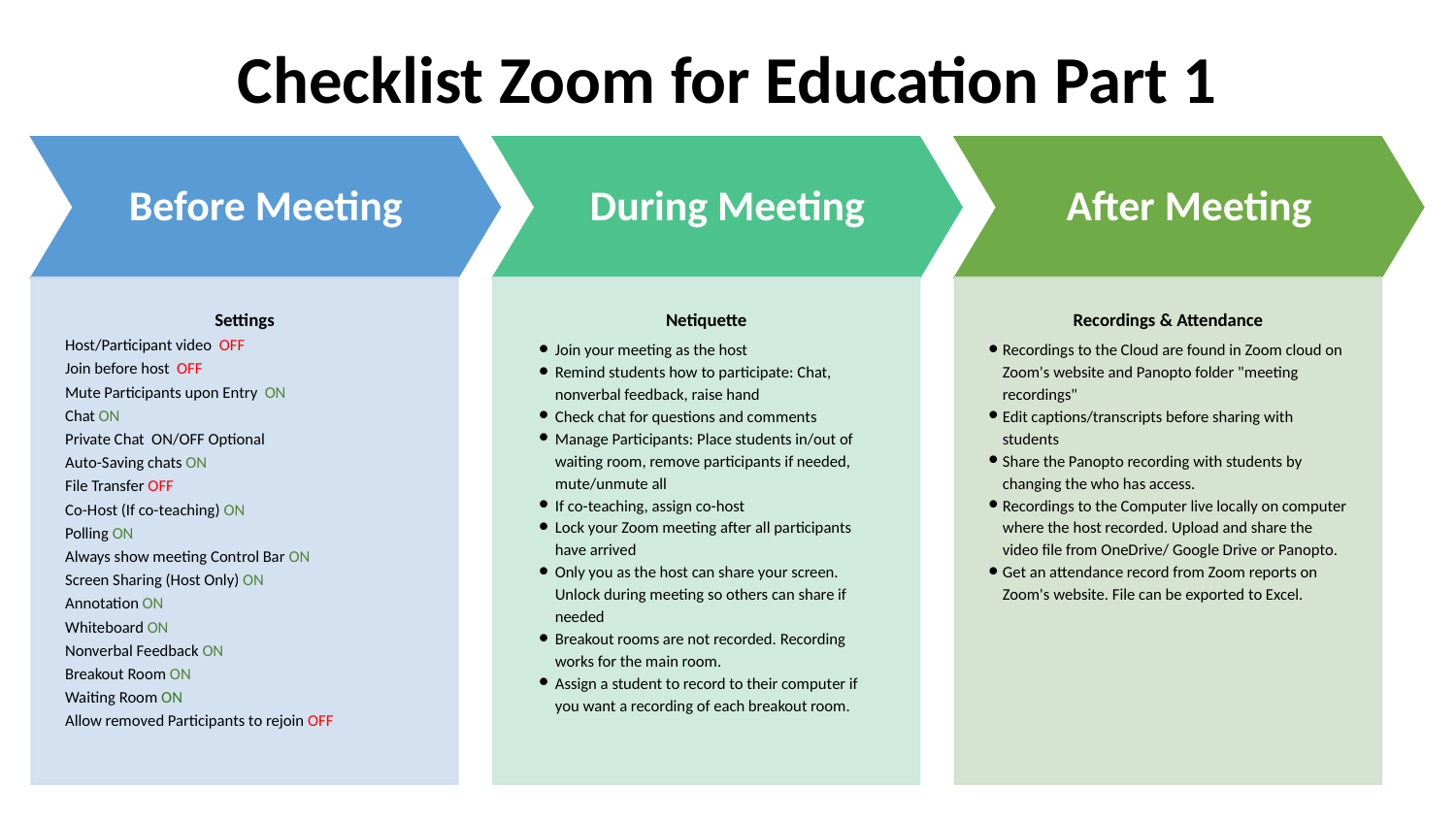

# Checklist Zoom for Education Part 1

Before Meeting

During Meeting

After Meeting

Settings
Host/Participant video  OFF
Join before host  OFF
Mute Participants upon Entry  ON
Chat ON
Private Chat  ON/OFF Optional
Auto-Saving chats ON
File Transfer OFF
Co-Host (If co-teaching) ON
Polling ON
Always show meeting Control Bar ON
Screen Sharing (Host Only) ON
Annotation ON
Whiteboard ON
Nonverbal Feedback ON
Breakout Room ON
Waiting Room ON
Allow removed Participants to rejoin OFF

Netiquette
Join your meeting as the host
Remind students how to participate: Chat, nonverbal feedback, raise hand
Check chat for questions and comments
Manage Participants: Place students in/out of waiting room, remove participants if needed, mute/unmute all
If co-teaching, assign co-host
Lock your Zoom meeting after all participants have arrived
Only you as the host can share your screen. Unlock during meeting so others can share if needed
Breakout rooms are not recorded. Recording works for the main room.
Assign a student to record to their computer if you want a recording of each breakout room.

Recordings & Attendance
Recordings to the Cloud are found in Zoom cloud on Zoom's website and Panopto folder "meeting recordings"
Edit captions/transcripts before sharing with students
Share the Panopto recording with students by changing the who has access.
Recordings to the Computer live locally on computer where the host recorded. Upload and share the video file from OneDrive/ Google Drive or Panopto.
Get an attendance record from Zoom reports on Zoom's website. File can be exported to Excel.